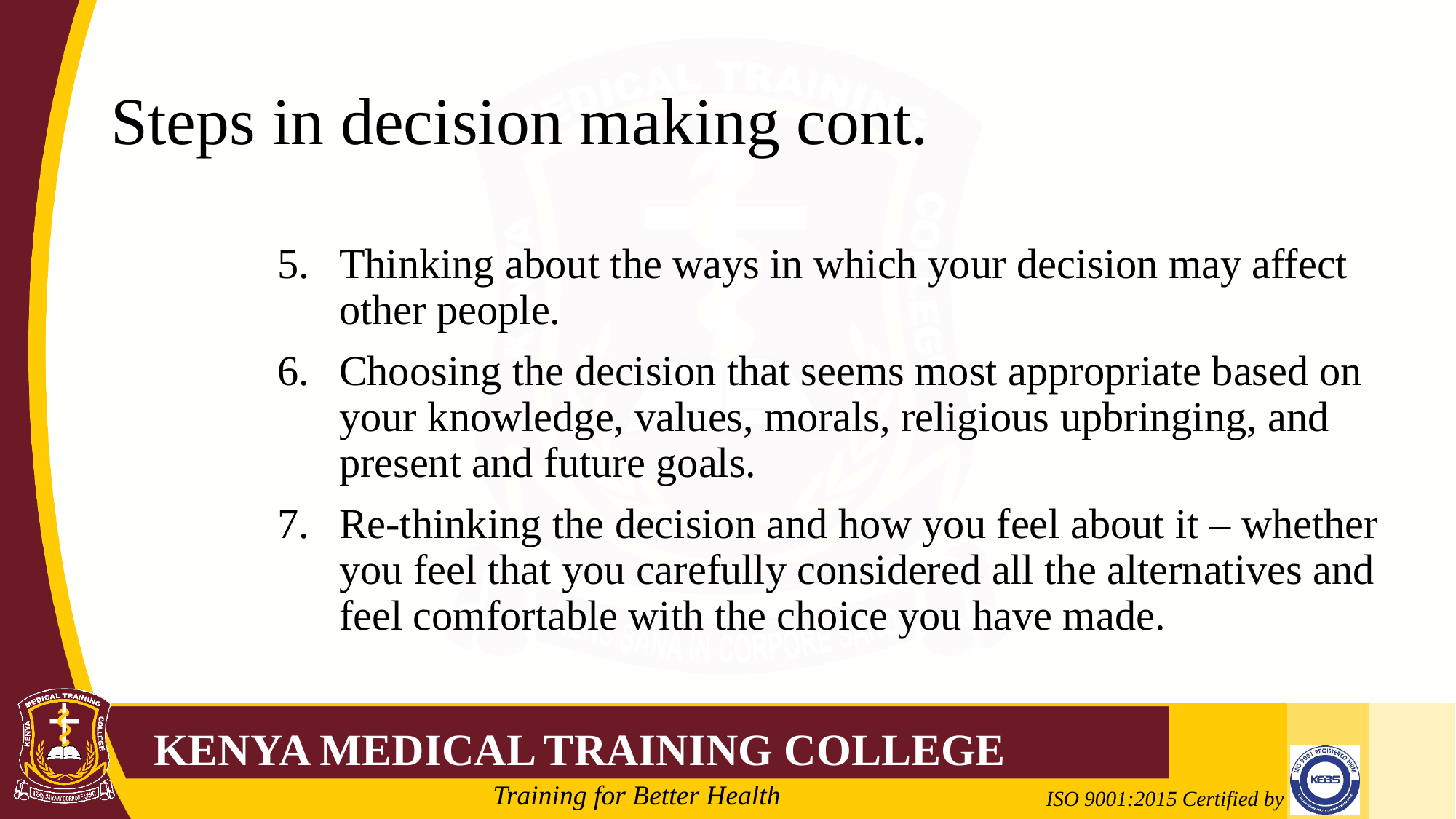

# Steps in decision making cont.
Thinking about the ways in which your decision may affect other people.
Choosing the decision that seems most appropriate based on your knowledge, values, morals, religious upbringing, and present and future goals.
Re-thinking the decision and how you feel about it – whether you feel that you carefully considered all the alternatives and feel comfortable with the choice you have made.